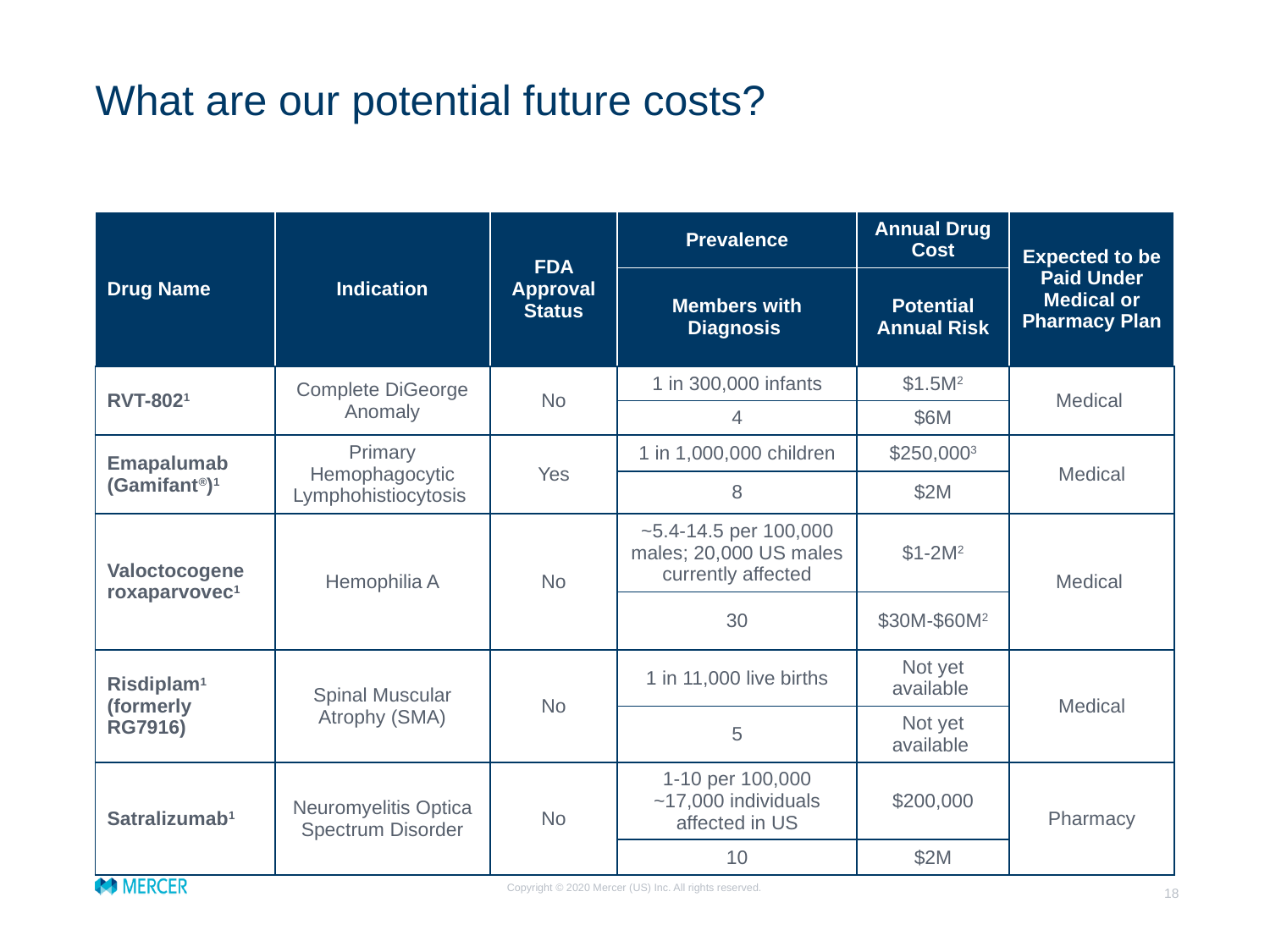

# What are our potential future costs?
| Drug Name | Indication | FDA Approval Status | Prevalence | Annual Drug Cost | Expected to be Paid Under Medical or Pharmacy Plan |
| --- | --- | --- | --- | --- | --- |
|  |  |  | Members with Diagnosis | Potential Annual Risk |  |
| RVT-8021 | Complete DiGeorge Anomaly | No | 1 in 300,000 infants | $1.5M2 | Medical |
|  |  |  | 4 | $6M |  |
| Emapalumab (Gamifant®)1 | Primary Hemophagocytic Lymphohistiocytosis | Yes | 1 in 1,000,000 children | $250,0003 | Medical |
|  |  |  | 8 | $2M |  |
| Valoctocogene roxaparvovec1 | Hemophilia A | No | ~5.4-14.5 per 100,000 males; 20,000 US males currently affected | $1-2M2 | Medical |
|  |  |  | 30 | $30M-$60M2 |  |
| Risdiplam1 (formerly RG7916) | Spinal Muscular Atrophy (SMA) | No | 1 in 11,000 live births | Not yet available | Medical |
|  |  |  | 5 | Not yet available |  |
| Satralizumab1 | Neuromyelitis Optica Spectrum Disorder | No | 1-10 per 100,000 ~17,000 individuals affected in US | $200,000 | Pharmacy |
|  |  |  | 10 | $2M |  |